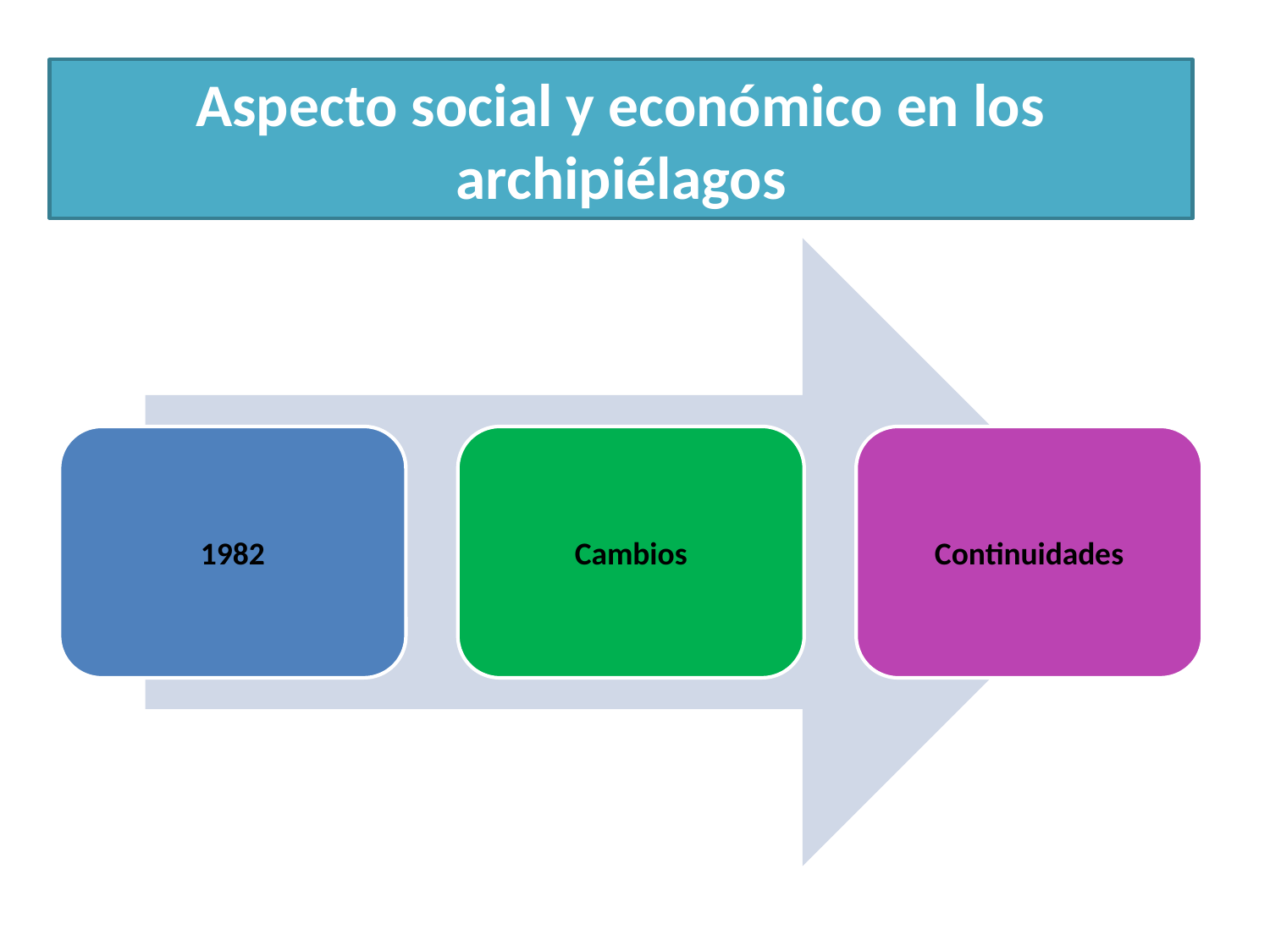

# Aspecto social y económico en los archipiélagos
1982
Cambios
Continuidades